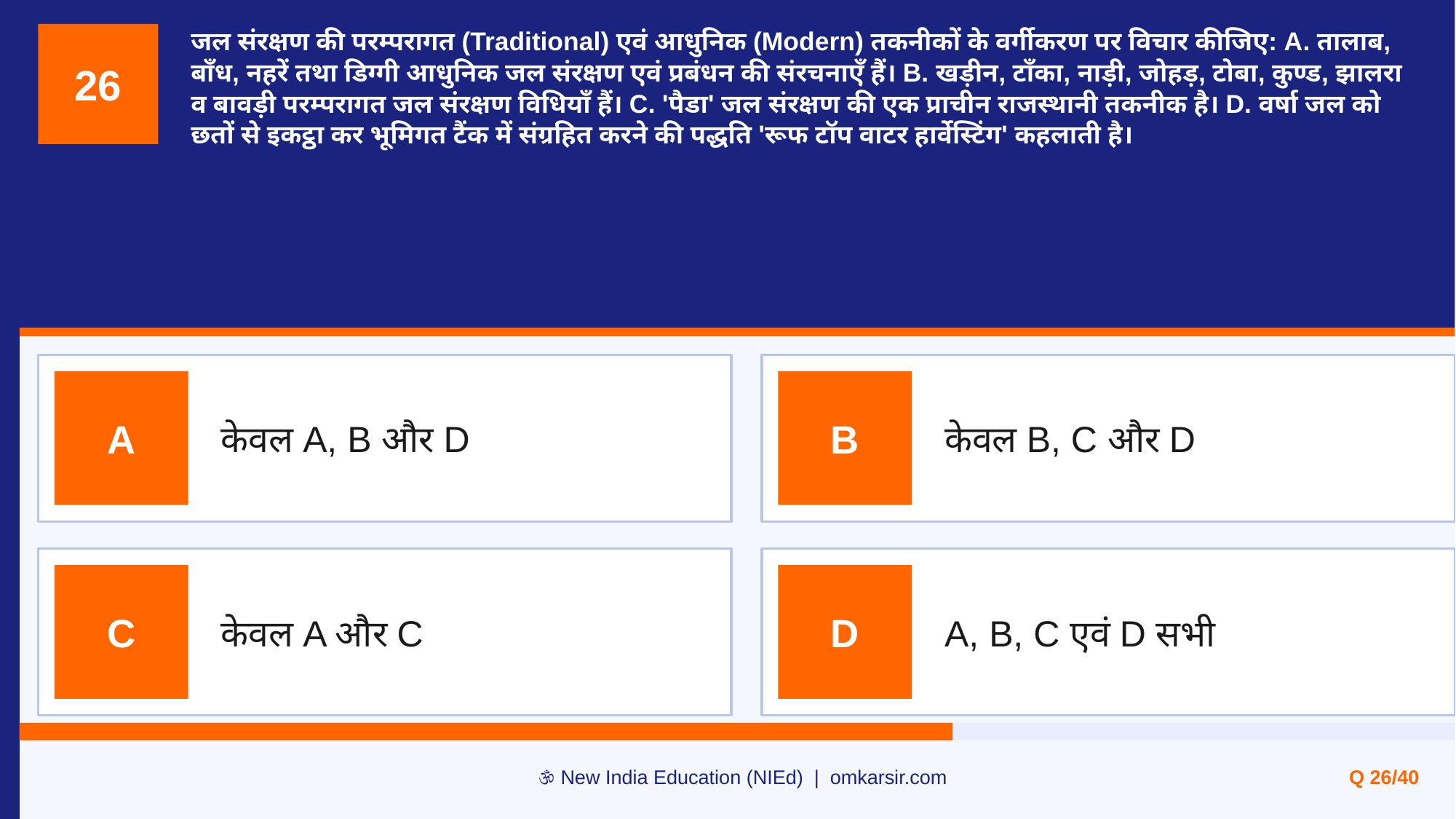

जल संरक्षण की परम्परागत (Traditional) एवं आधुनिक (Modern) तकनीकों के वर्गीकरण पर विचार कीजिए: A. तालाब, बाँध, नहरें तथा डिग्गी आधुनिक जल संरक्षण एवं प्रबंधन की संरचनाएँ हैं। B. खड़ीन, टाँका, नाड़ी, जोहड़, टोबा, कुण्ड, झालरा व बावड़ी परम्परागत जल संरक्षण विधियाँ हैं। C. 'पैडा' जल संरक्षण की एक प्राचीन राजस्थानी तकनीक है। D. वर्षा जल को छतों से इकट्ठा कर भूमिगत टैंक में संग्रहित करने की पद्धति 'रूफ टॉप वाटर हार्वेस्टिंग' कहलाती है।
26

केवल A, B और D
केवल B, C और D
A
B

केवल A और C
A, B, C एवं D सभी
C
D

🕉️ New India Education (NIEd)  |  omkarsir.com
Q 26/40